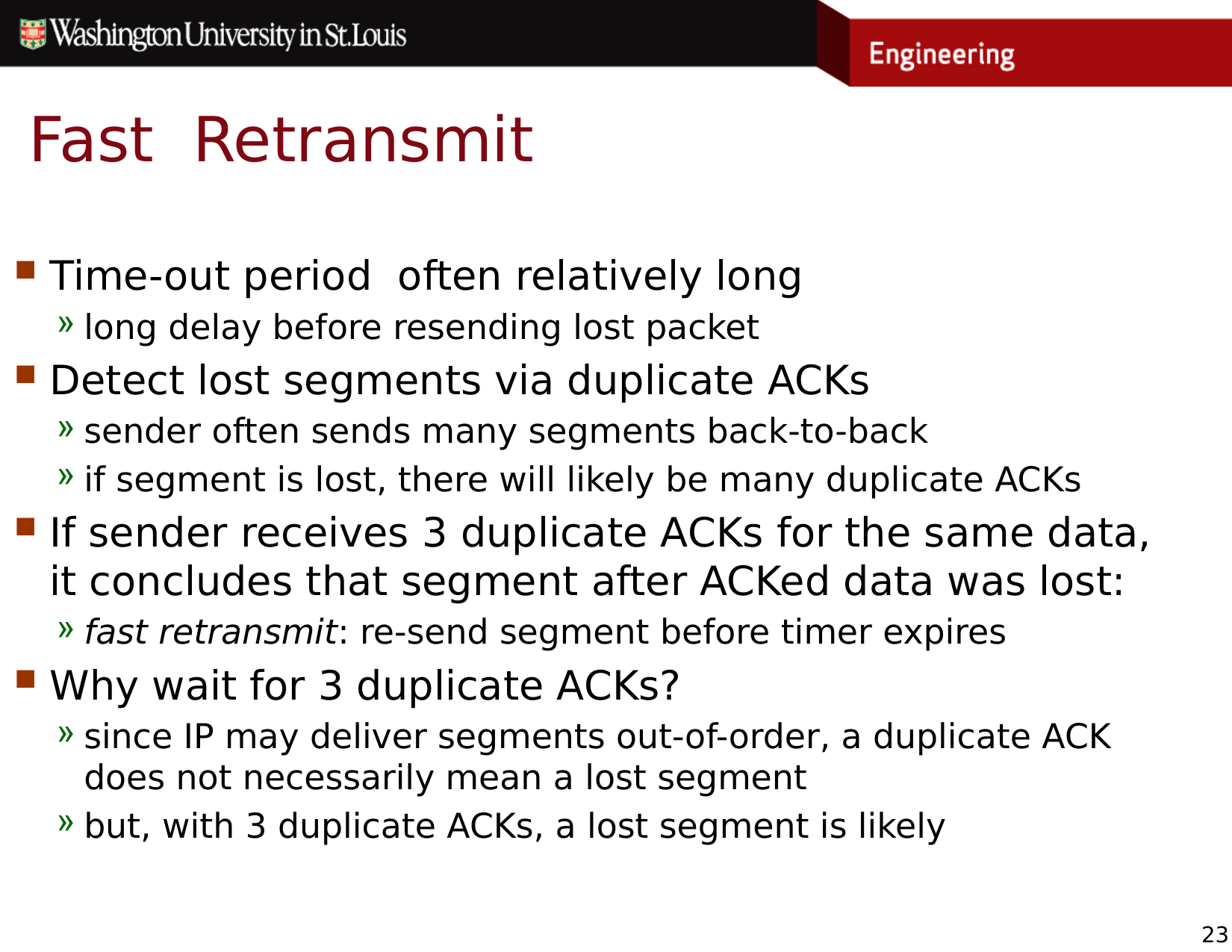

# Fast  Retransmit
Time-out period  often relatively long
long delay before resending lost packet
Detect lost segments via duplicate ACKs
sender often sends many segments back-to-back
if segment is lost, there will likely be many duplicate ACKs
If sender receives 3 duplicate ACKs for the same data, it concludes that segment after ACKed data was lost:
fast retransmit: re-send segment before timer expires
Why wait for 3 duplicate ACKs?
since IP may deliver segments out-of-order, a duplicate ACK does not necessarily mean a lost segment
but, with 3 duplicate ACKs, a lost segment is likely

23